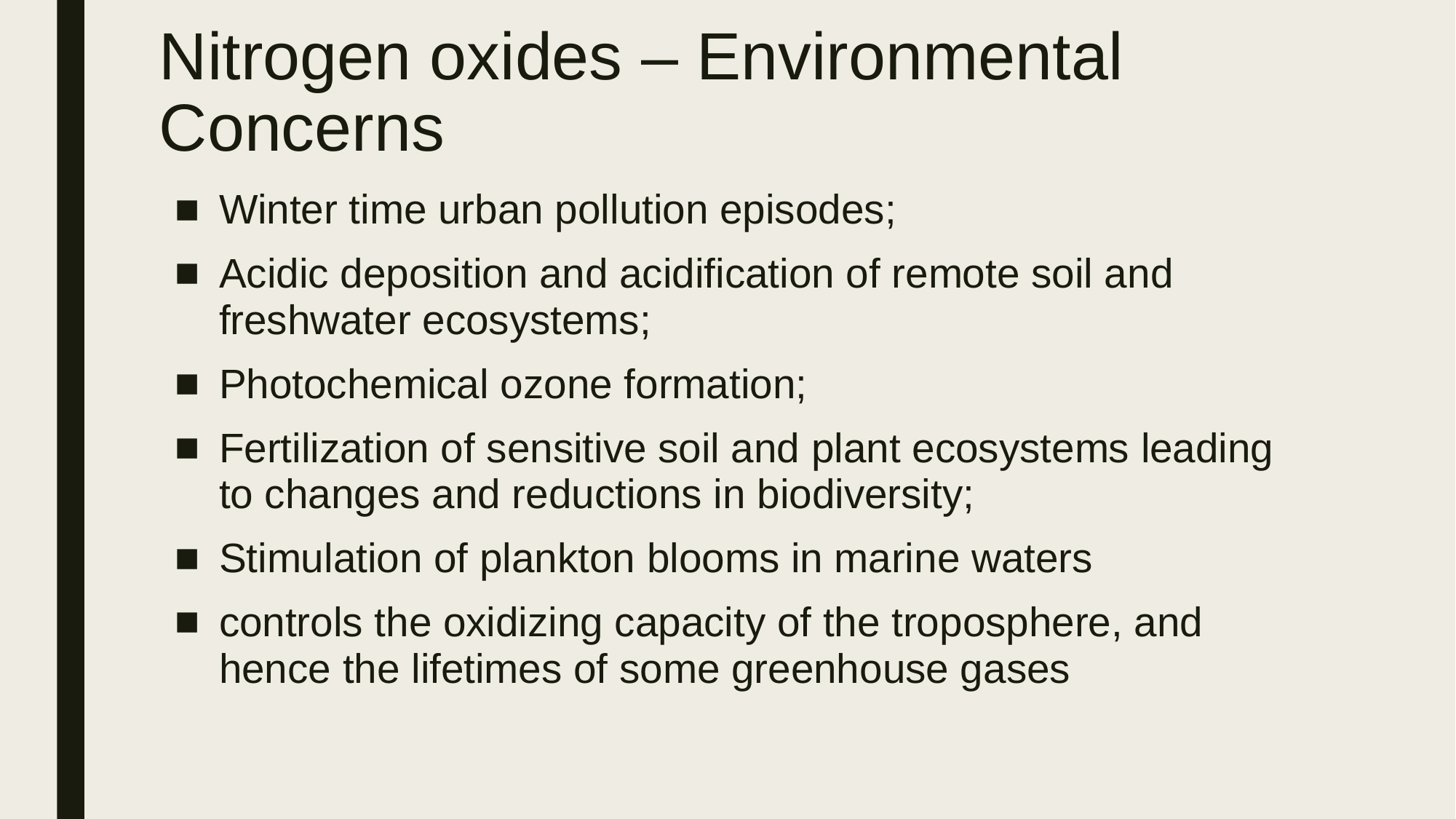

# Nitrogen oxides – Environmental Concerns
Winter time urban pollution episodes;
Acidic deposition and acidification of remote soil and freshwater ecosystems;
Photochemical ozone formation;
Fertilization of sensitive soil and plant ecosystems leading to changes and reductions in biodiversity;
Stimulation of plankton blooms in marine waters
controls the oxidizing capacity of the troposphere, and hence the lifetimes of some greenhouse gases